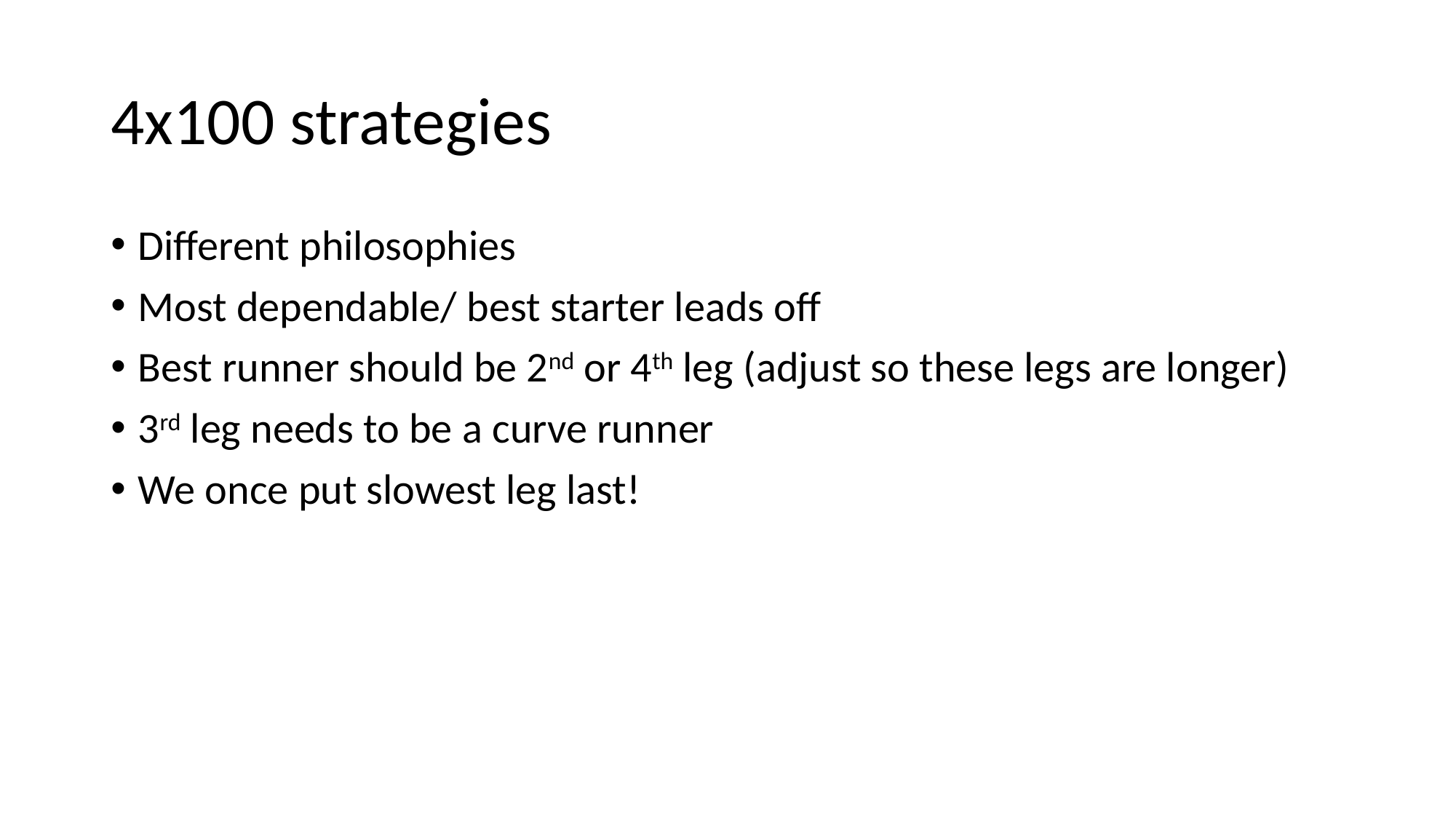

# 4x100 strategies
Different philosophies
Most dependable/ best starter leads off
Best runner should be 2nd or 4th leg (adjust so these legs are longer)
3rd leg needs to be a curve runner
We once put slowest leg last!